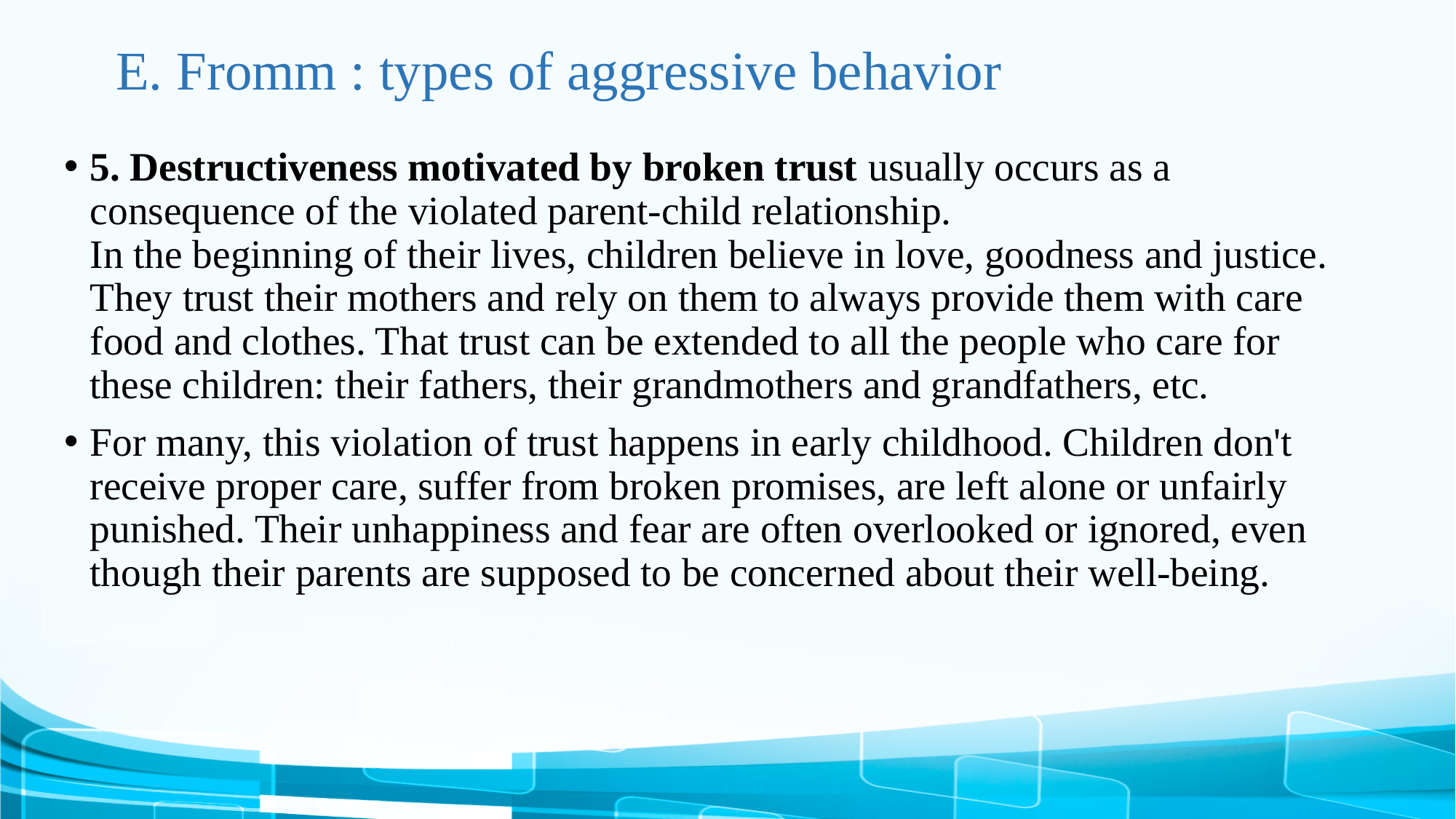

# E. Fromm : types of aggressive behavior
5. Destructiveness motivated by broken trust usually occurs as a consequence of the violated parent-child relationship.
In the beginning of their lives, children believe in love, goodness and justice. They trust their mothers and rely on them to always provide them with care food and clothes. That trust can be extended to all the people who care for these children: their fathers, their grandmothers and grandfathers, etc.
For many, this violation of trust happens in early childhood. Children don't receive proper care, suffer from broken promises, are left alone or unfairly punished. Their unhappiness and fear are often overlooked or ignored, even though their parents are supposed to be concerned about their well-being.